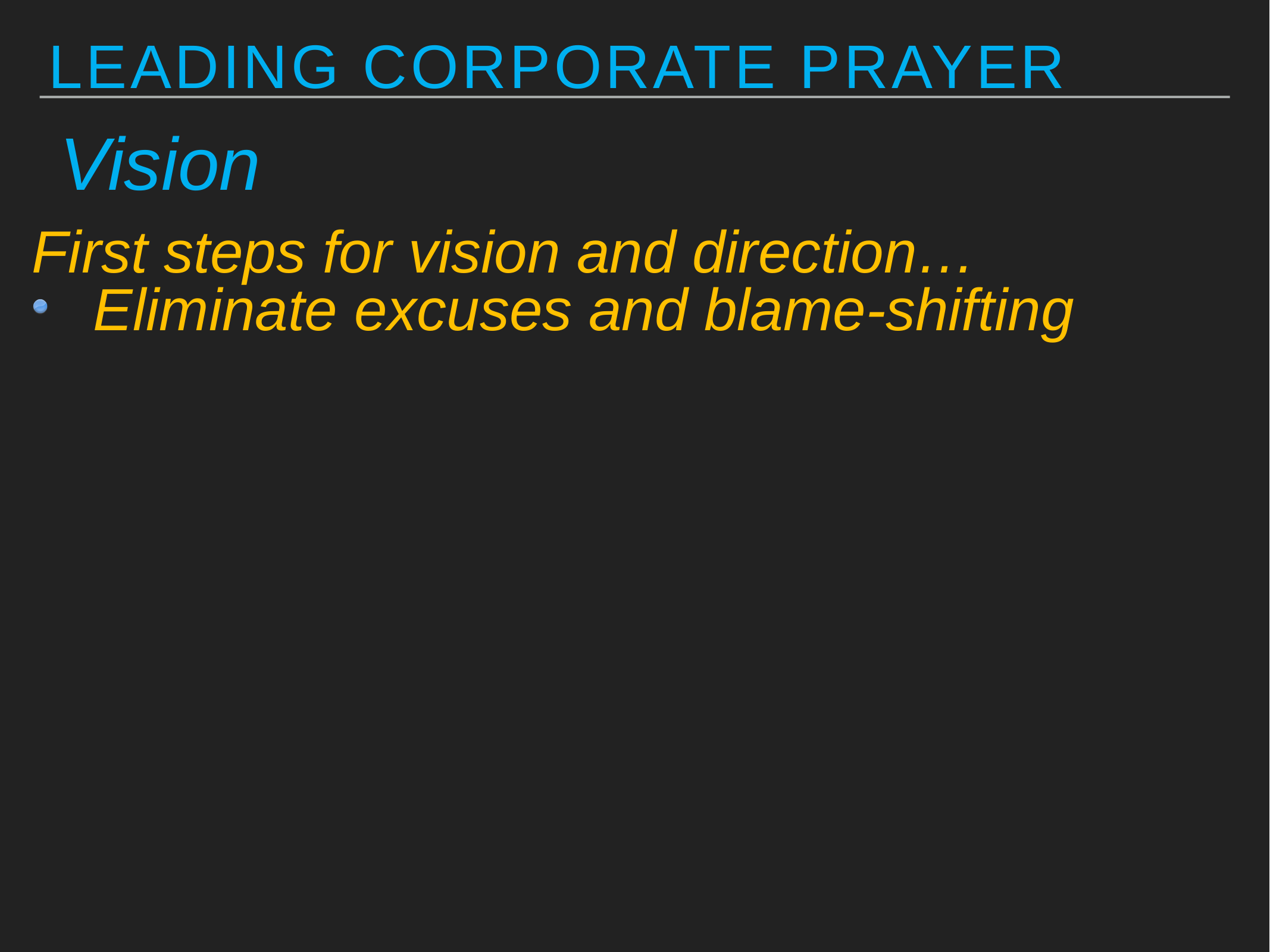

Leading Corporate Prayer
Vision
First steps for vision and direction…
Eliminate excuses and blame-shifting